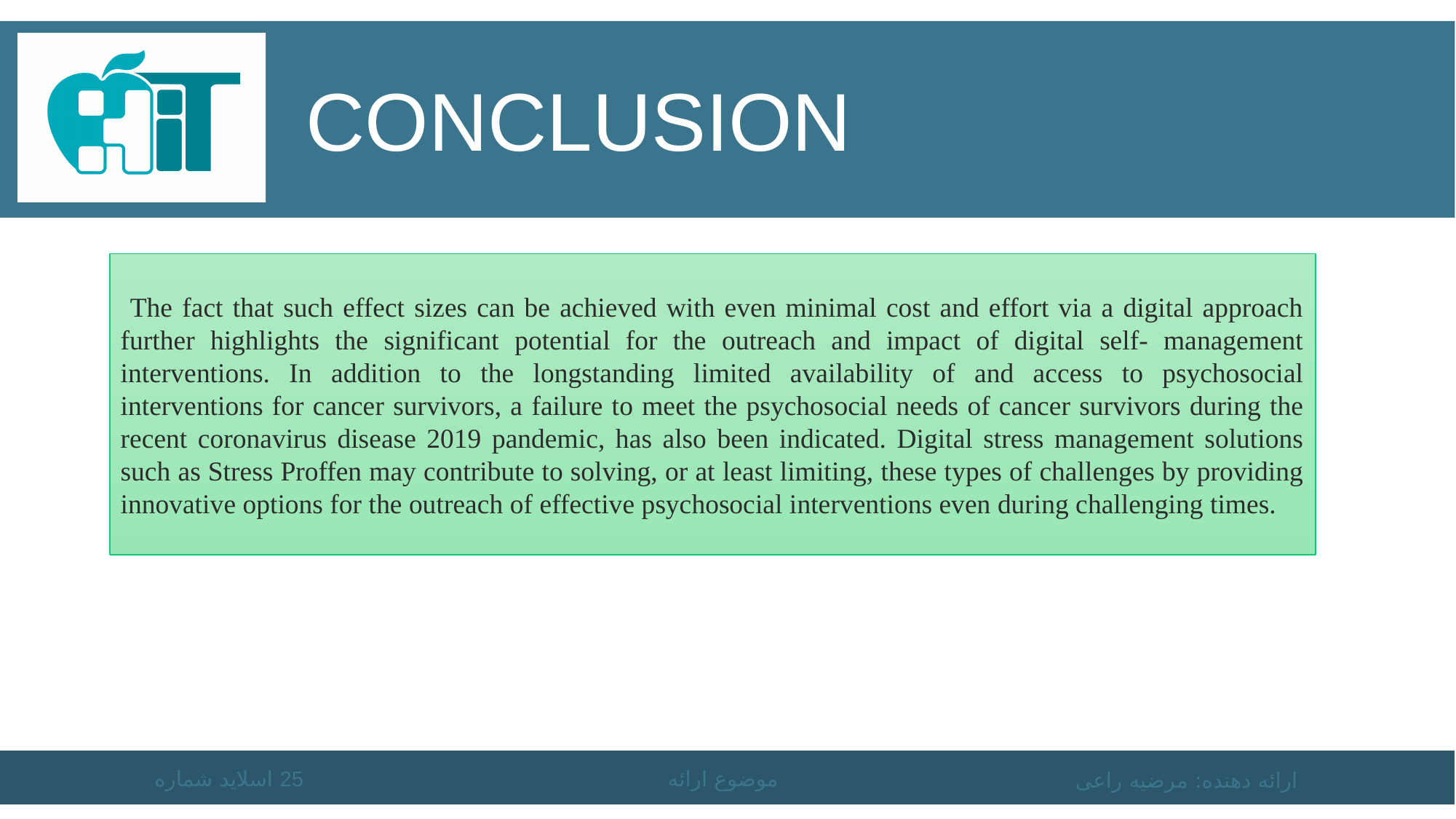

# Conclusion
 The fact that such effect sizes can be achieved with even minimal cost and effort via a digital approach further highlights the significant potential for the outreach and impact of digital self- management interventions. In addition to the longstanding limited availability of and access to psychosocial interventions for cancer survivors, a failure to meet the psychosocial needs of cancer survivors during the recent coronavirus disease 2019 pandemic, has also been indicated. Digital stress management solutions such as Stress Proffen may contribute to solving, or at least limiting, these types of challenges by providing innovative options for the outreach of effective psychosocial interventions even during challenging times.
اسلاید شماره 25
موضوع ارائه
ارائه دهنده: مرضیه راعی